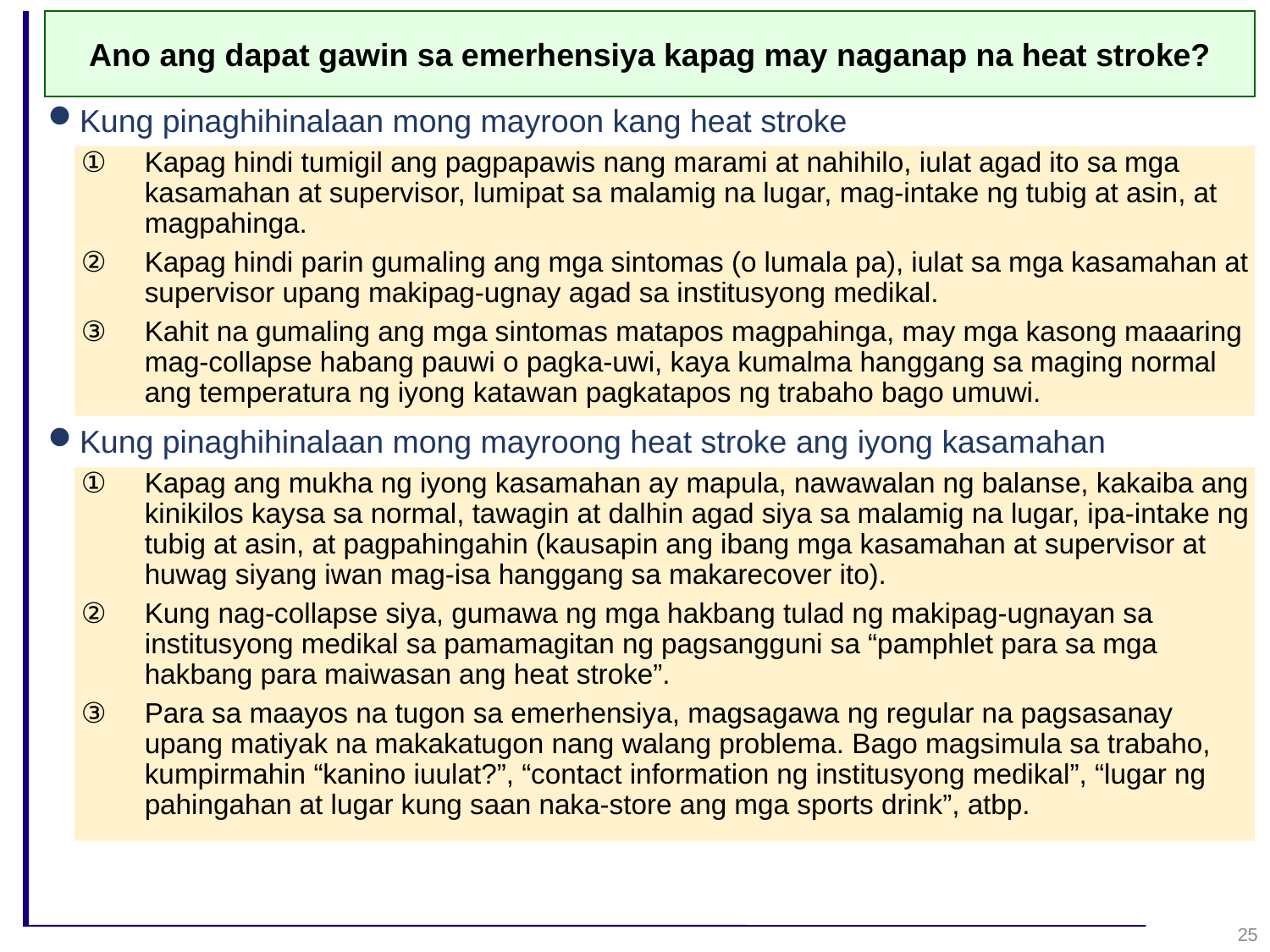

Ano ang dapat gawin sa emerhensiya kapag may naganap na heat stroke?
Kung pinaghihinalaan mong mayroon kang heat stroke
Kapag hindi tumigil ang pagpapawis nang marami at nahihilo, iulat agad ito sa mga kasamahan at supervisor, lumipat sa malamig na lugar, mag-intake ng tubig at asin, at magpahinga.
Kapag hindi parin gumaling ang mga sintomas (o lumala pa), iulat sa mga kasamahan at supervisor upang makipag-ugnay agad sa institusyong medikal.
Kahit na gumaling ang mga sintomas matapos magpahinga, may mga kasong maaaring mag-collapse habang pauwi o pagka-uwi, kaya kumalma hanggang sa maging normal ang temperatura ng iyong katawan pagkatapos ng trabaho bago umuwi.
Kung pinaghihinalaan mong mayroong heat stroke ang iyong kasamahan
Kapag ang mukha ng iyong kasamahan ay mapula, nawawalan ng balanse, kakaiba ang kinikilos kaysa sa normal, tawagin at dalhin agad siya sa malamig na lugar, ipa-intake ng tubig at asin, at pagpahingahin (kausapin ang ibang mga kasamahan at supervisor at huwag siyang iwan mag-isa hanggang sa makarecover ito).
Kung nag-collapse siya, gumawa ng mga hakbang tulad ng makipag-ugnayan sa institusyong medikal sa pamamagitan ng pagsangguni sa “pamphlet para sa mga hakbang para maiwasan ang heat stroke”.
Para sa maayos na tugon sa emerhensiya, magsagawa ng regular na pagsasanay upang matiyak na makakatugon nang walang problema. Bago magsimula sa trabaho, kumpirmahin “kanino iuulat?”, “contact information ng institusyong medikal”, “lugar ng pahingahan at lugar kung saan naka-store ang mga sports drink”, atbp.

25